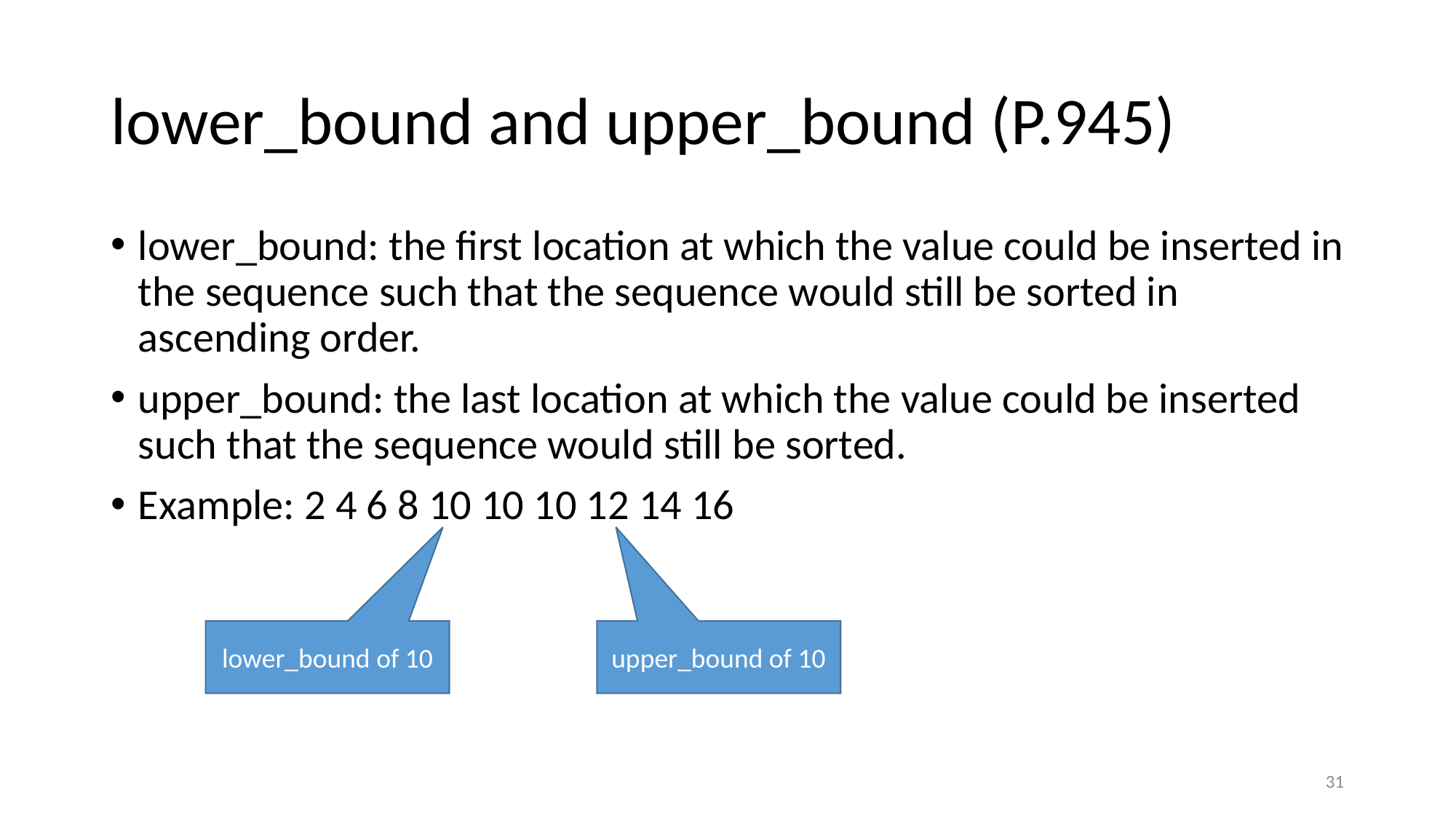

# lower_bound and upper_bound (P.945)
lower_bound: the first location at which the value could be inserted in the sequence such that the sequence would still be sorted in ascending order.
upper_bound: the last location at which the value could be inserted such that the sequence would still be sorted.
Example: 2 4 6 8 10 10 10 12 14 16
lower_bound of 10
upper_bound of 10
31